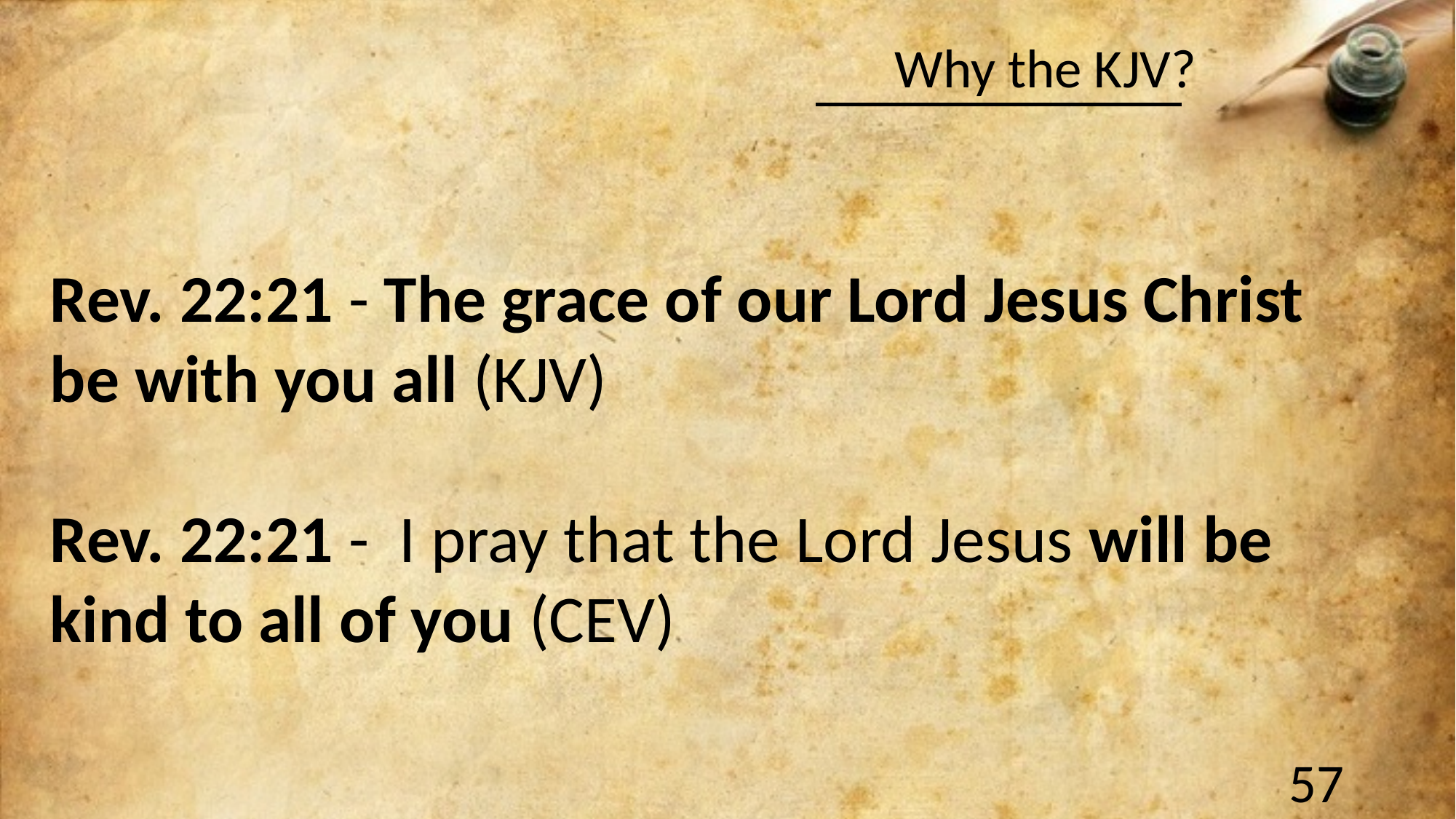

#
Rev. 22:21 - The grace of our Lord Jesus Christ be with you all (KJV)

Rev. 22:21 -  I pray that the Lord Jesus will be kind to all of you (CEV)
57